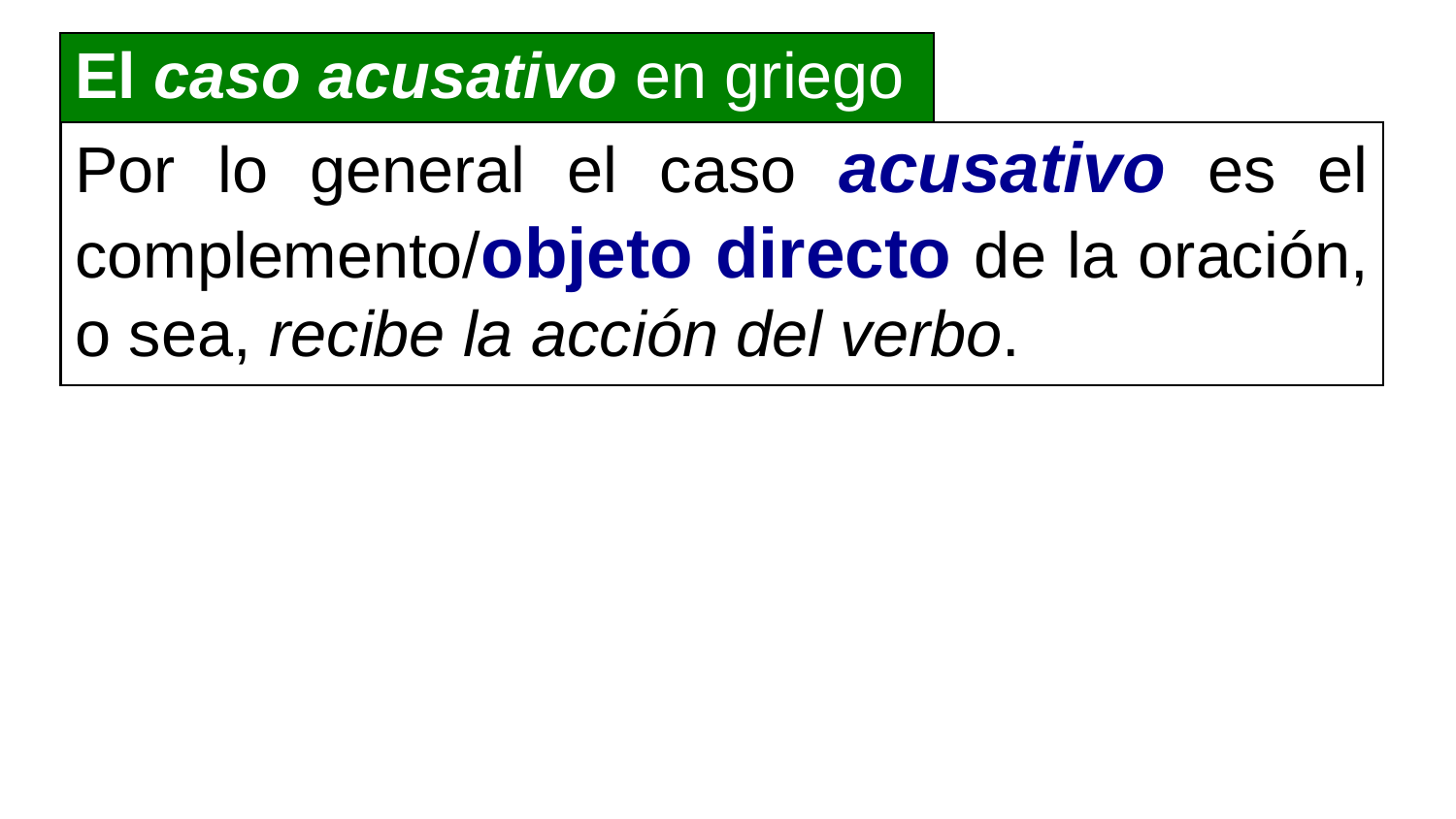

El caso acusativo en griego
# Por lo general el caso acusativo es el complemento/objeto directo de la oración, o sea, recibe la acción del verbo.